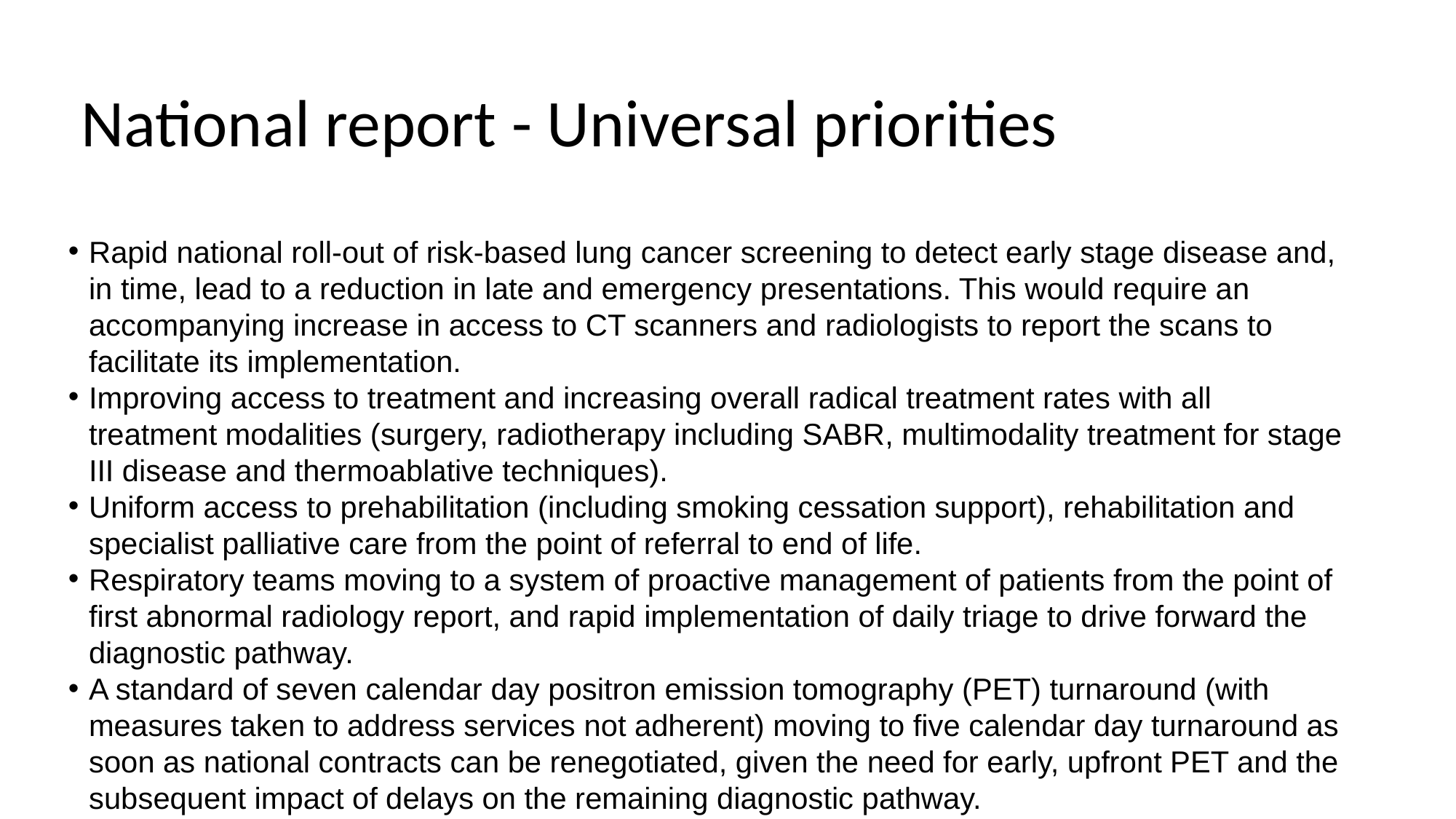

# National report - Universal priorities
Rapid national roll-out of risk-based lung cancer screening to detect early stage disease and, in time, lead to a reduction in late and emergency presentations. This would require an accompanying increase in access to CT scanners and radiologists to report the scans to facilitate its implementation.
Improving access to treatment and increasing overall radical treatment rates with all treatment modalities (surgery, radiotherapy including SABR, multimodality treatment for stage III disease and thermoablative techniques).
Uniform access to prehabilitation (including smoking cessation support), rehabilitation and specialist palliative care from the point of referral to end of life.
Respiratory teams moving to a system of proactive management of patients from the point of first abnormal radiology report, and rapid implementation of daily triage to drive forward the diagnostic pathway.
A standard of seven calendar day positron emission tomography (PET) turnaround (with measures taken to address services not adherent) moving to five calendar day turnaround as soon as national contracts can be renegotiated, given the need for early, upfront PET and the subsequent impact of delays on the remaining diagnostic pathway.